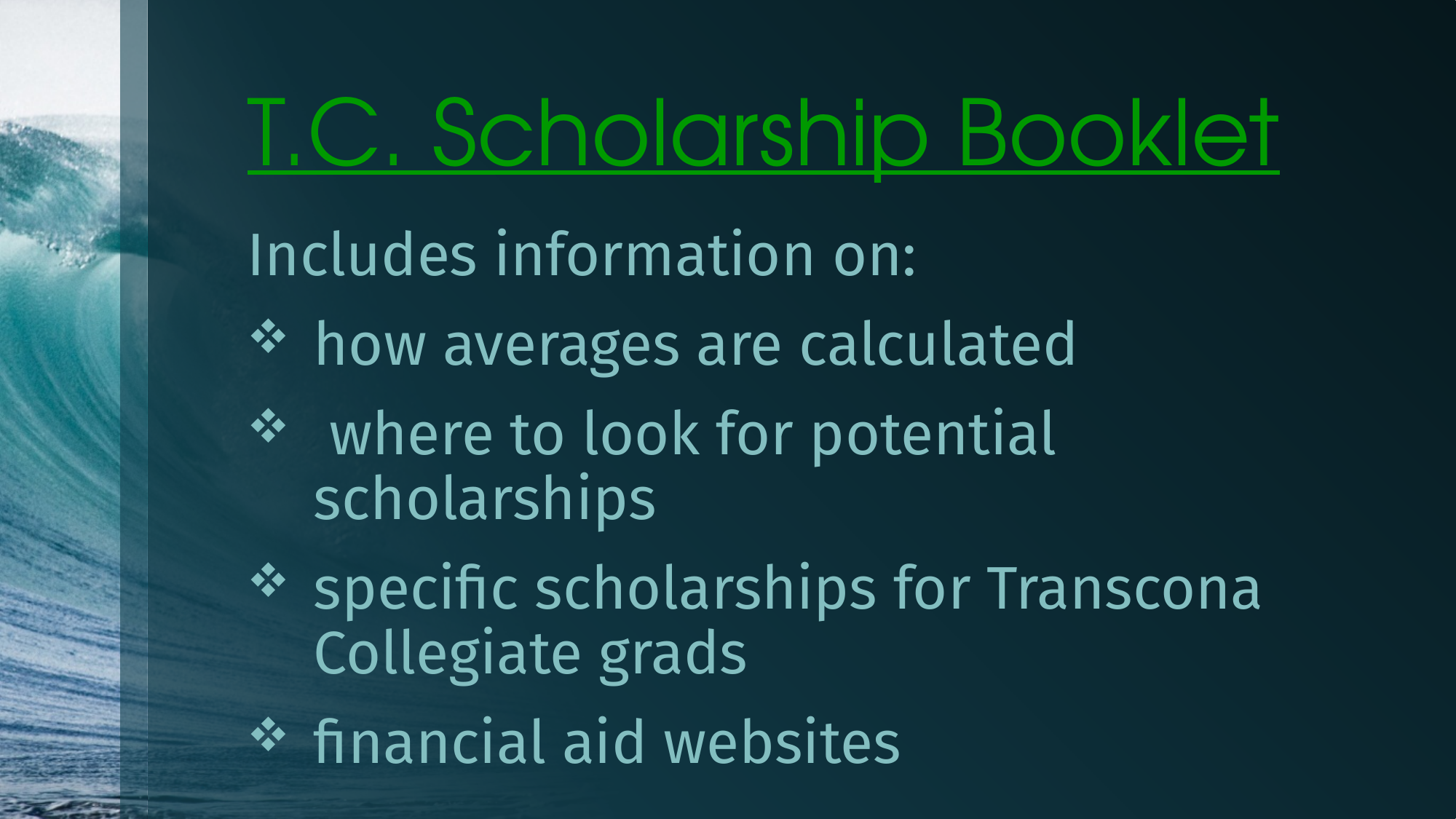

# T.C. Scholarship Booklet
Includes information on:
how averages are calculated
 where to look for potential scholarships
specific scholarships for Transcona Collegiate grads
financial aid websites